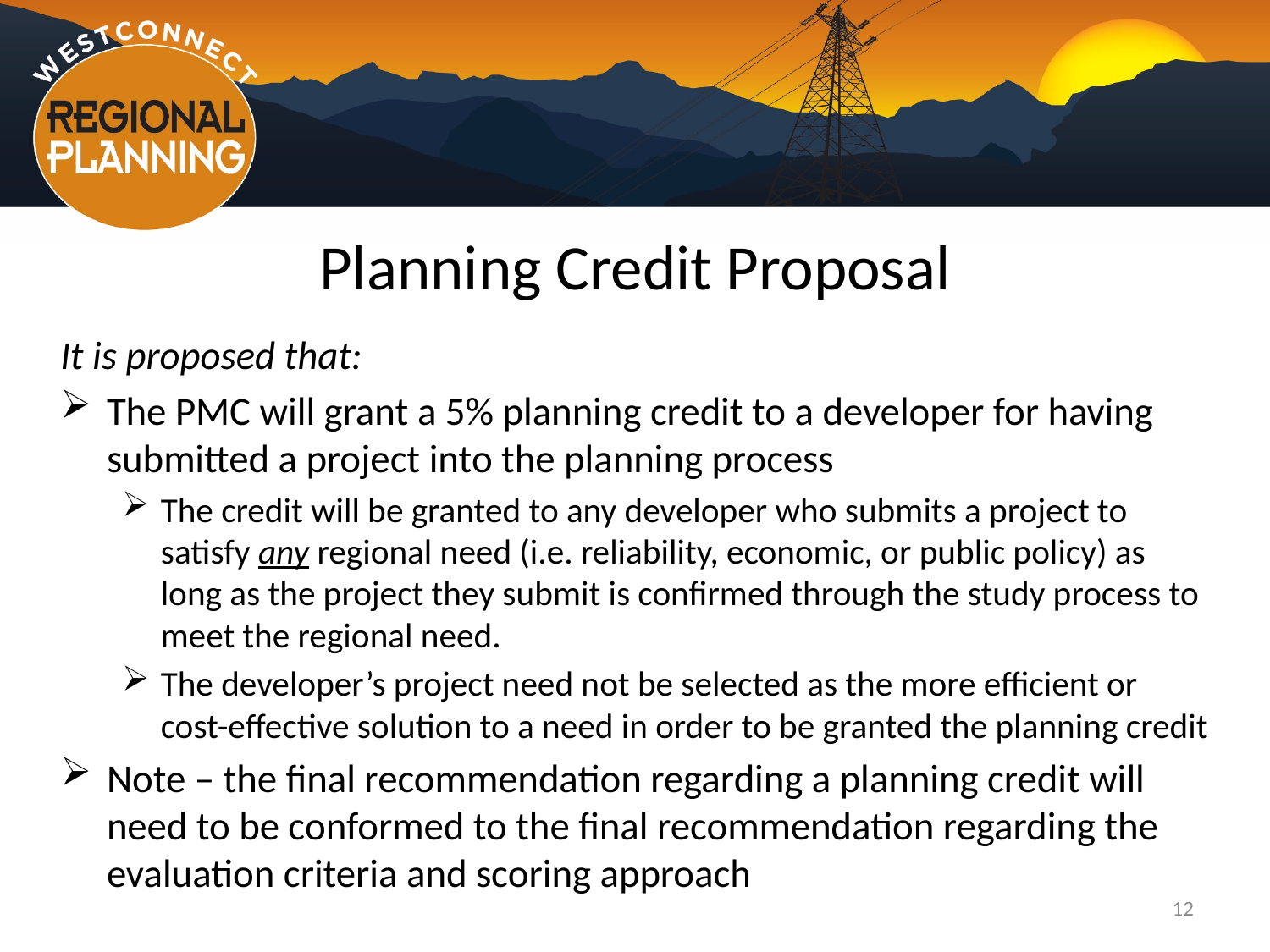

# Planning Credit Proposal
It is proposed that:
The PMC will grant a 5% planning credit to a developer for having submitted a project into the planning process
The credit will be granted to any developer who submits a project to satisfy any regional need (i.e. reliability, economic, or public policy) as long as the project they submit is confirmed through the study process to meet the regional need.
The developer’s project need not be selected as the more efficient or cost-effective solution to a need in order to be granted the planning credit
Note – the final recommendation regarding a planning credit will need to be conformed to the final recommendation regarding the evaluation criteria and scoring approach

12